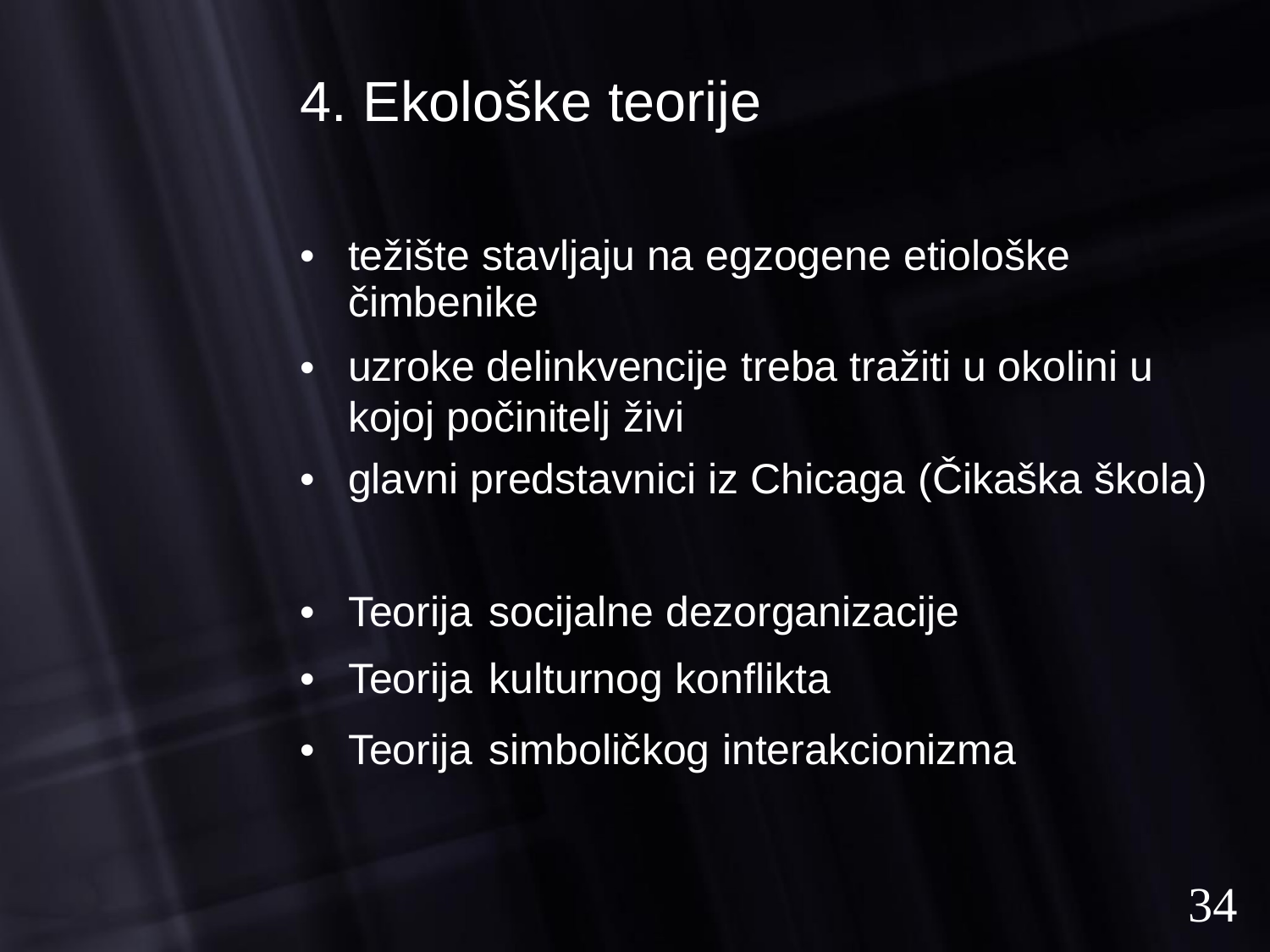

4. Ekološke teorije

•
težište stavljaju na egzogene etiološke
čimbenike
uzroke delinkvencije treba tražiti u okolini u kojoj počinitelj živi
•
•
glavni predstavnici iz Chicaga (Čikaška
škola)
•
•
•
Teorija
Teorija
Teorija
socijalne dezorganizacije
kulturnog konflikta
simboličkog interakcionizma
34